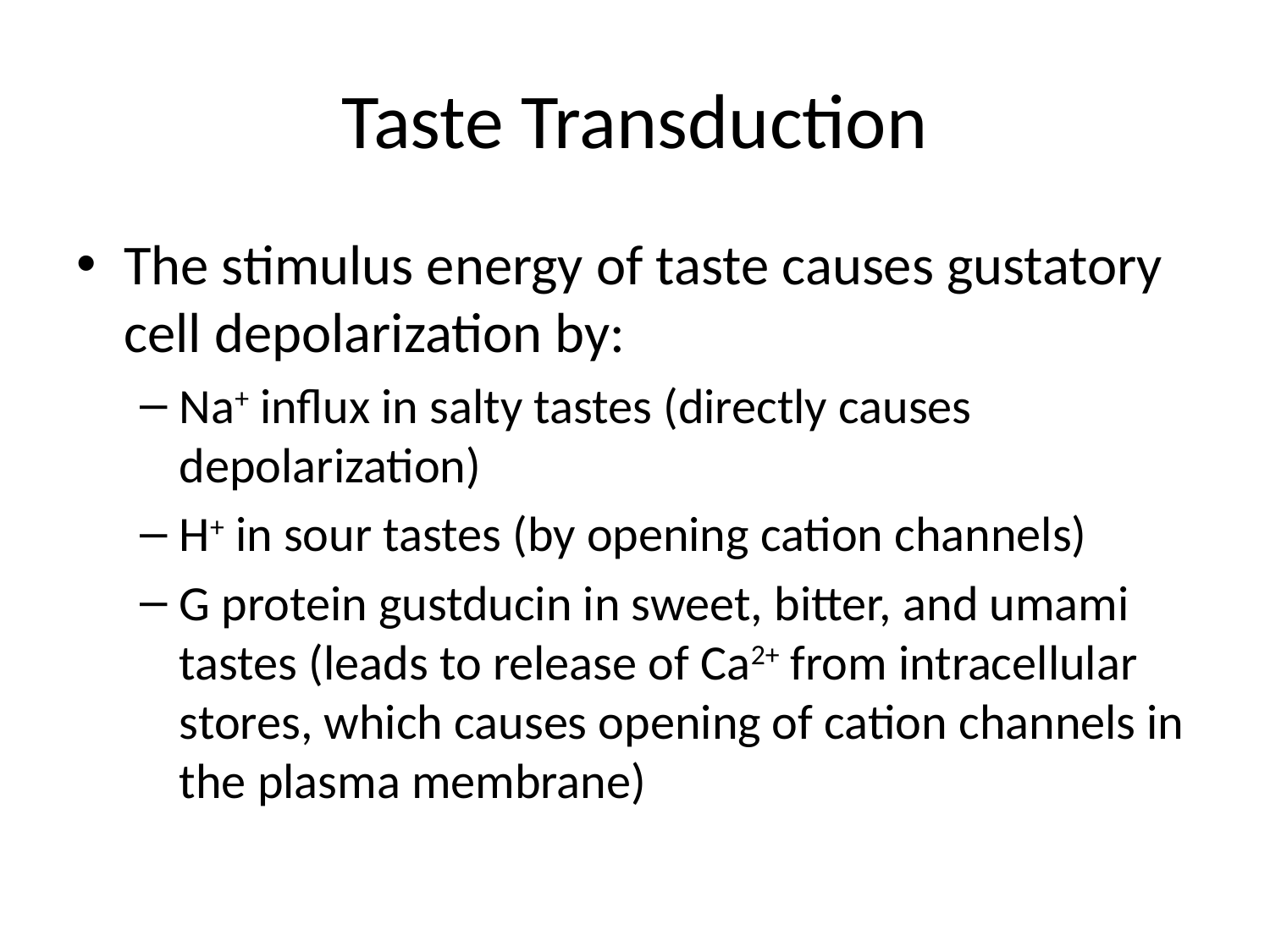

# Taste Transduction
The stimulus energy of taste causes gustatory cell depolarization by:
Na+ influx in salty tastes (directly causes depolarization)
H+ in sour tastes (by opening cation channels)
G protein gustducin in sweet, bitter, and umami tastes (leads to release of Ca2+ from intracellular stores, which causes opening of cation channels in the plasma membrane)